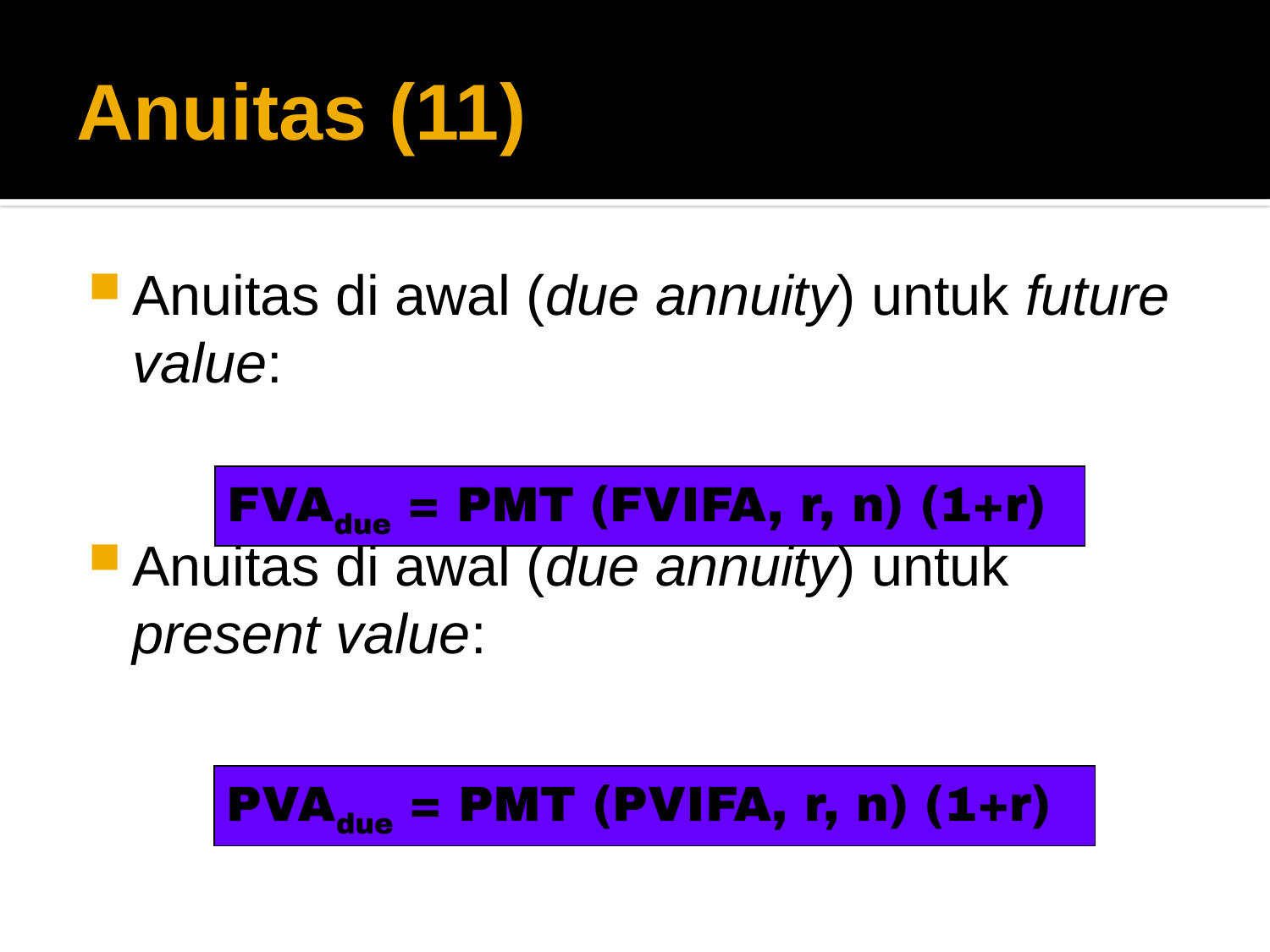

# Anuitas (11)
Anuitas di awal (due annuity) untuk future value:

Anuitas di awal (due annuity) untuk present value:
FVAdue = PMT (FVIFA, r, n) (1+r)
PVAdue = PMT (PVIFA, r, n) (1+r)